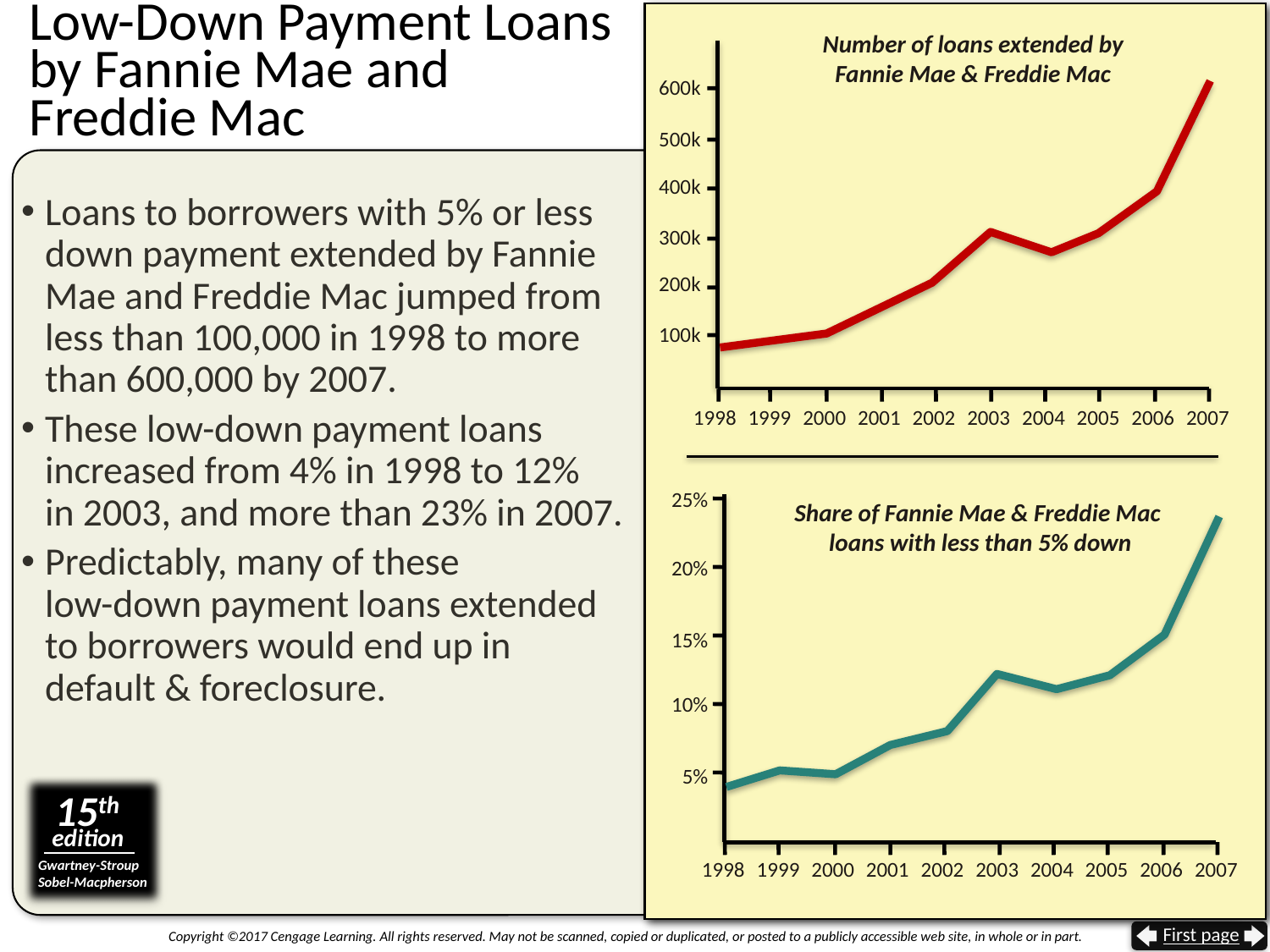

# Low-Down Payment Loans by Fannie Mae and Freddie Mac

Number of loans extended by
Fannie Mae & Freddie Mac
600k

500k

400k
Loans to borrowers with 5% or less down payment extended by Fannie Mae and Freddie Mac jumped from less than 100,000 in 1998 to more
than 600,000 by 2007.
These low-down payment loans increased from 4% in 1998 to 12%
in 2003, and more than 23% in 2007.
Predictably, many of these
low-down payment loans extended to borrowers would end up in default & foreclosure.

300k

200k

100k

1998
1999
2000
2001
2002
2003
2004
2005
2006
2007
25%
Share of Fannie Mae & Freddie Mac
loans with less than 5% down

20%

15%

10%

5%

15th
edition
Gwartney-Stroup
Sobel-Macpherson

1998
1999
2000
2001
2002
2003
2004
2005
2006
2007